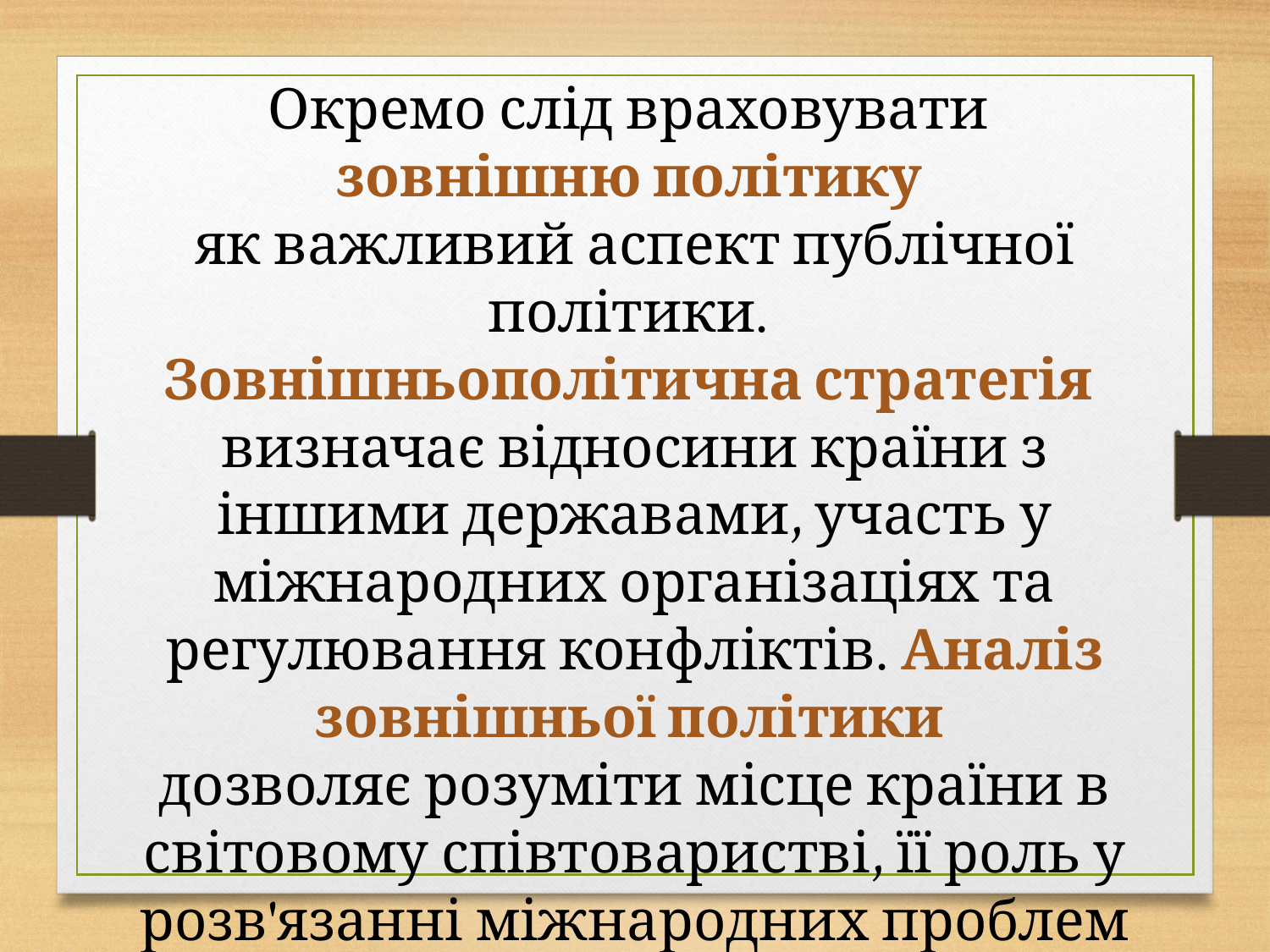

Окремо слід враховувати
зовнішню політику
як важливий аспект публічної політики.
Зовнішньополітична стратегія
визначає відносини країни з іншими державами, участь у міжнародних організаціях та регулювання конфліктів. Аналіз зовнішньої політики
дозволяє розуміти місце країни в світовому співтоваристві, її роль у розв'язанні міжнародних проблем та ставлення до ключових геополітичних питань.